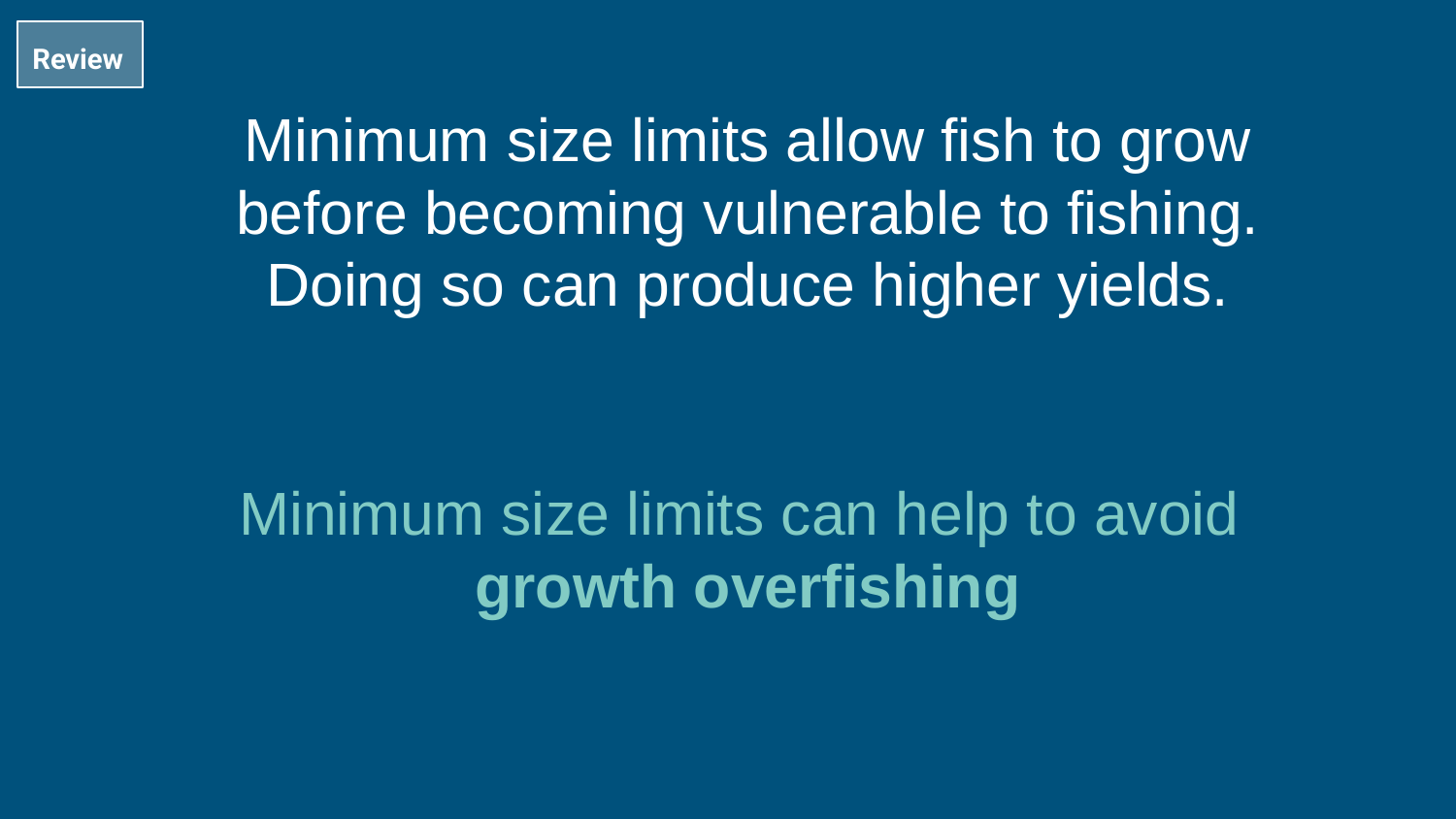

Review
# Minimum size limits allow fish to grow before becoming vulnerable to fishing. Doing so can produce higher yields.
Minimum size limits can help to avoid
growth overfishing